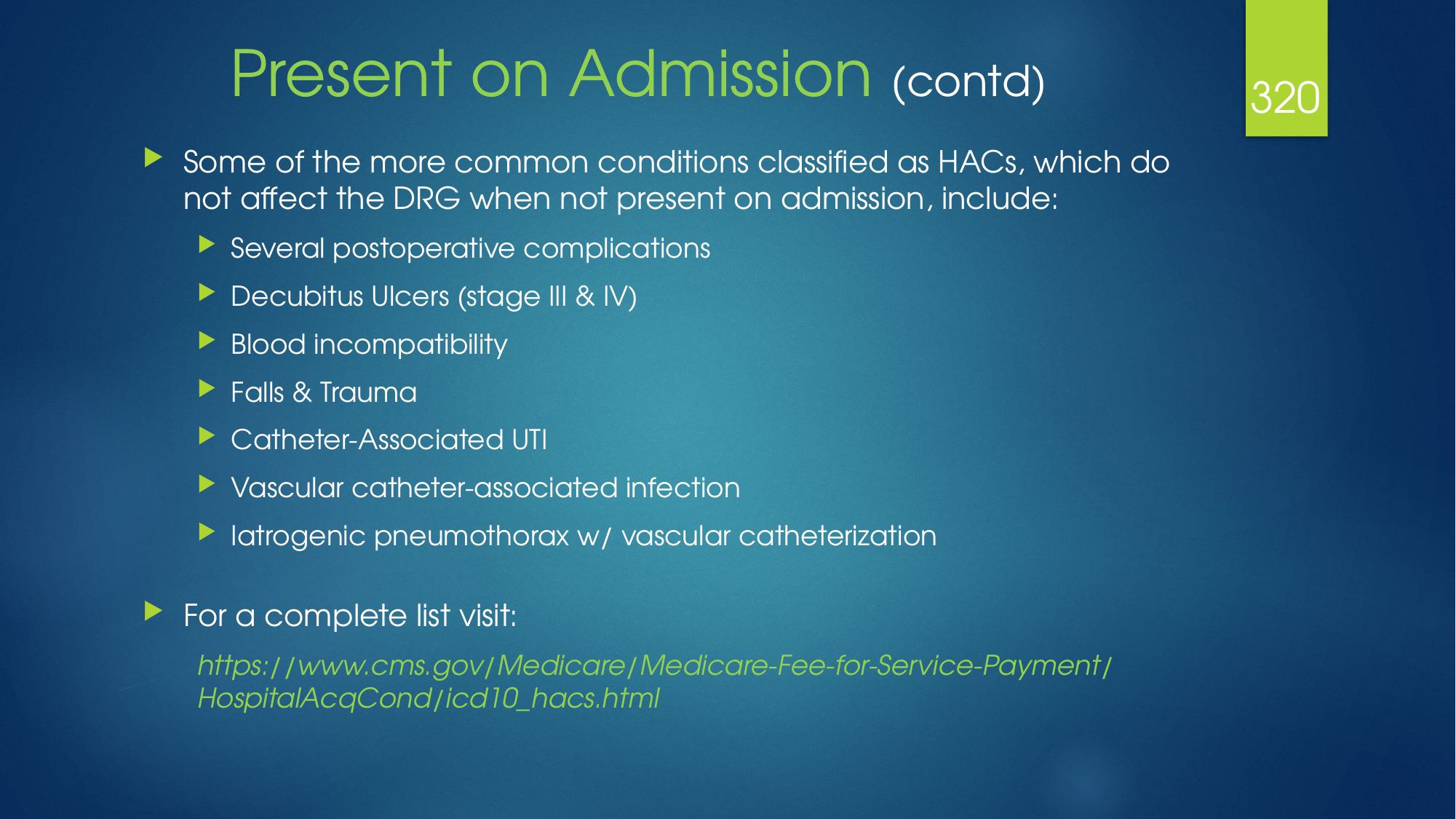

# Present on Admission (contd)
320
Some of the more common conditions classified as HACs, which do not affect the DRG when not present on admission, include:
Several postoperative complications
Decubitus Ulcers (stage III & IV)
Blood incompatibility
Falls & Trauma
Catheter-Associated UTI
Vascular catheter-associated infection
Iatrogenic pneumothorax w/ vascular catheterization

For a complete list visit:
https://www.cms.gov/Medicare/Medicare-Fee-for-Service-Payment/HospitalAcqCond/icd10_hacs.html